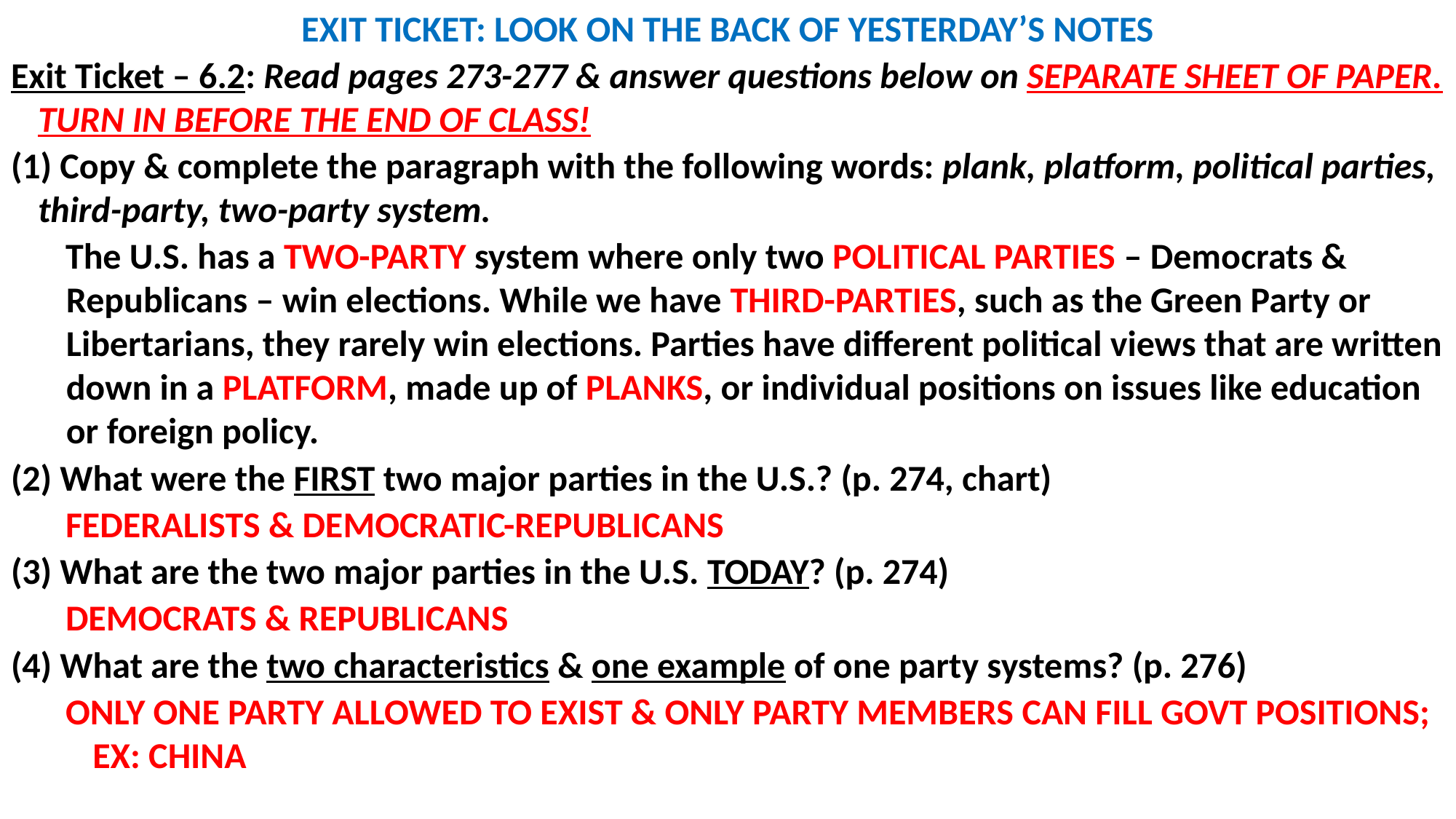

EXIT TICKET: LOOK ON THE BACK OF YESTERDAY’S NOTES
Exit Ticket – 6.2: Read pages 273-277 & answer questions below on SEPARATE SHEET OF PAPER. TURN IN BEFORE THE END OF CLASS!
(1) Copy & complete the paragraph with the following words: plank, platform, political parties, third-party, two-party system.
The U.S. has a TWO-PARTY system where only two POLITICAL PARTIES – Democrats & Republicans – win elections. While we have THIRD-PARTIES, such as the Green Party or Libertarians, they rarely win elections. Parties have different political views that are written down in a PLATFORM, made up of PLANKS, or individual positions on issues like education or foreign policy.
(2) What were the FIRST two major parties in the U.S.? (p. 274, chart)
FEDERALISTS & DEMOCRATIC-REPUBLICANS
(3) What are the two major parties in the U.S. TODAY? (p. 274)
DEMOCRATS & REPUBLICANS
(4) What are the two characteristics & one example of one party systems? (p. 276)
ONLY ONE PARTY ALLOWED TO EXIST & ONLY PARTY MEMBERS CAN FILL GOVT POSITIONS; EX: CHINA